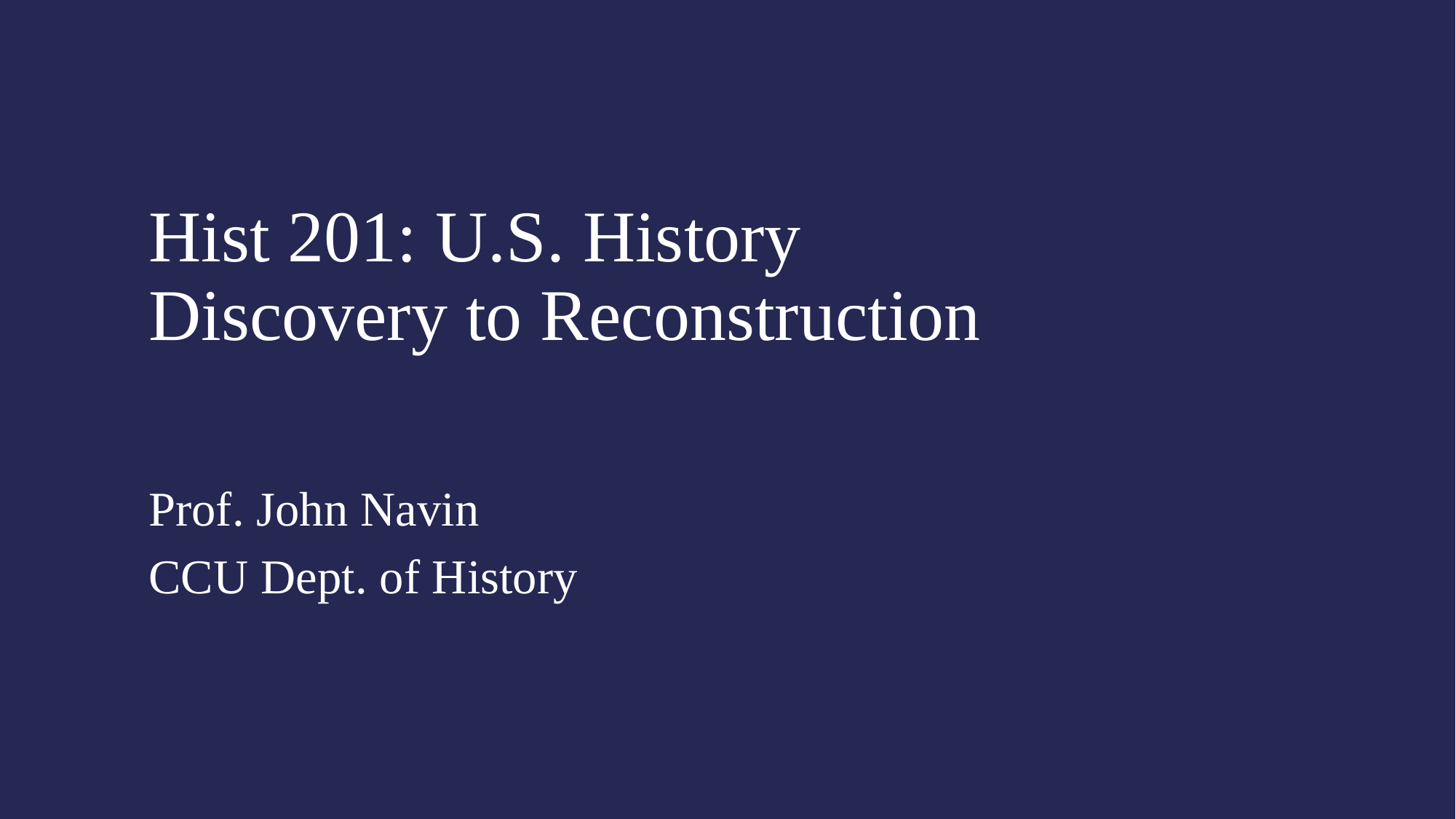

# Hist 201: U.S. History Discovery to Reconstruction
Prof. John Navin
CCU Dept. of History